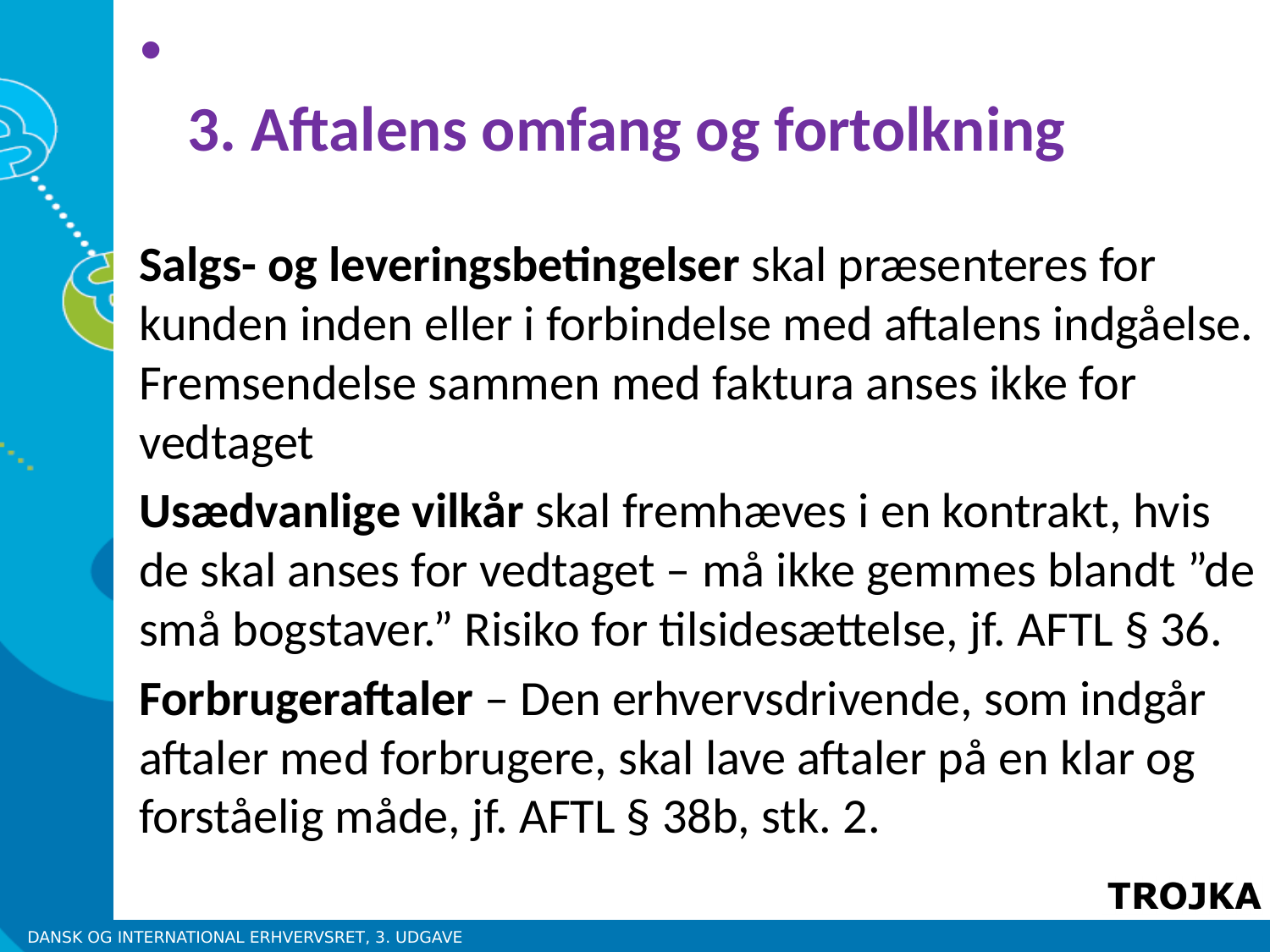

3. Aftalens omfang og fortolkning
Salgs- og leveringsbetingelser skal præsenteres for kunden inden eller i forbindelse med aftalens indgåelse. Fremsendelse sammen med faktura anses ikke for vedtaget
Usædvanlige vilkår skal fremhæves i en kontrakt, hvis de skal anses for vedtaget – må ikke gemmes blandt ”de små bogstaver.” Risiko for tilsidesættelse, jf. AFTL § 36.
Forbrugeraftaler – Den erhvervsdrivende, som indgår aftaler med forbrugere, skal lave aftaler på en klar og forståelig måde, jf. AFTL § 38b, stk. 2.